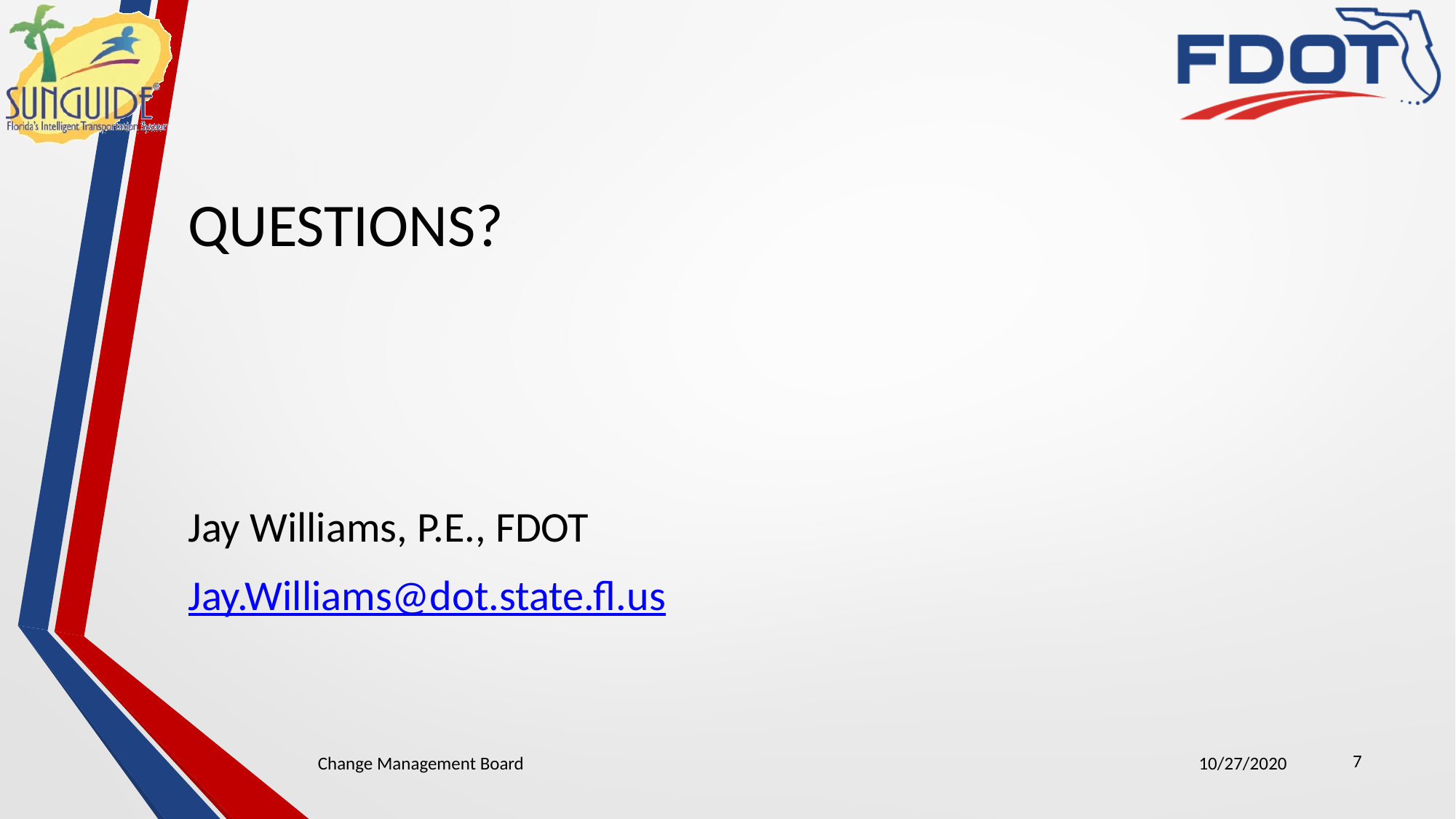

# QUESTIONS?

Jay Williams, P.E., FDOT
Jay.Williams@dot.state.fl.us
7
Change Management Board
10/27/2020